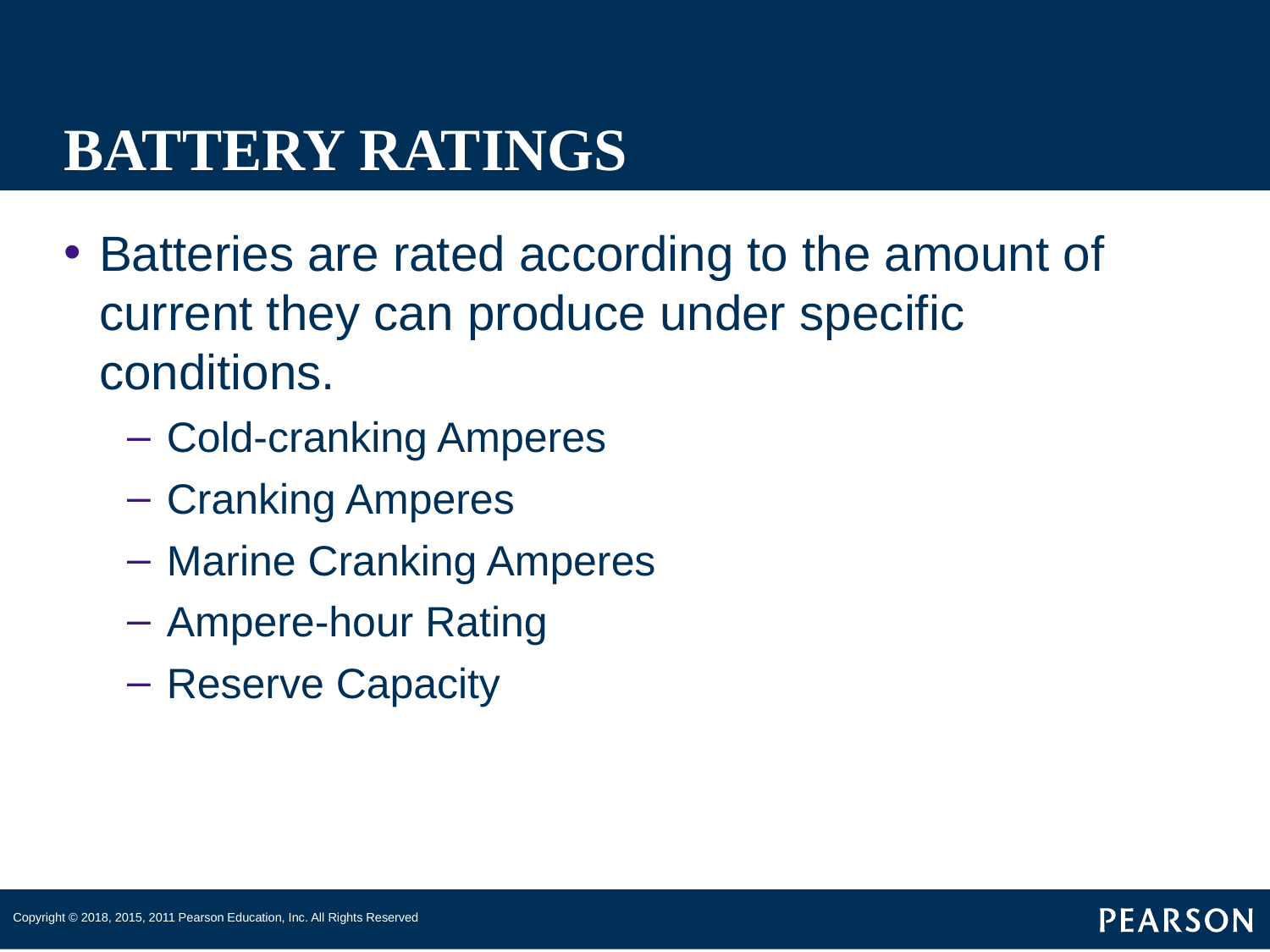

# BATTERY RATINGS
Batteries are rated according to the amount of current they can produce under specific conditions.
Cold-cranking Amperes
Cranking Amperes
Marine Cranking Amperes
Ampere-hour Rating
Reserve Capacity